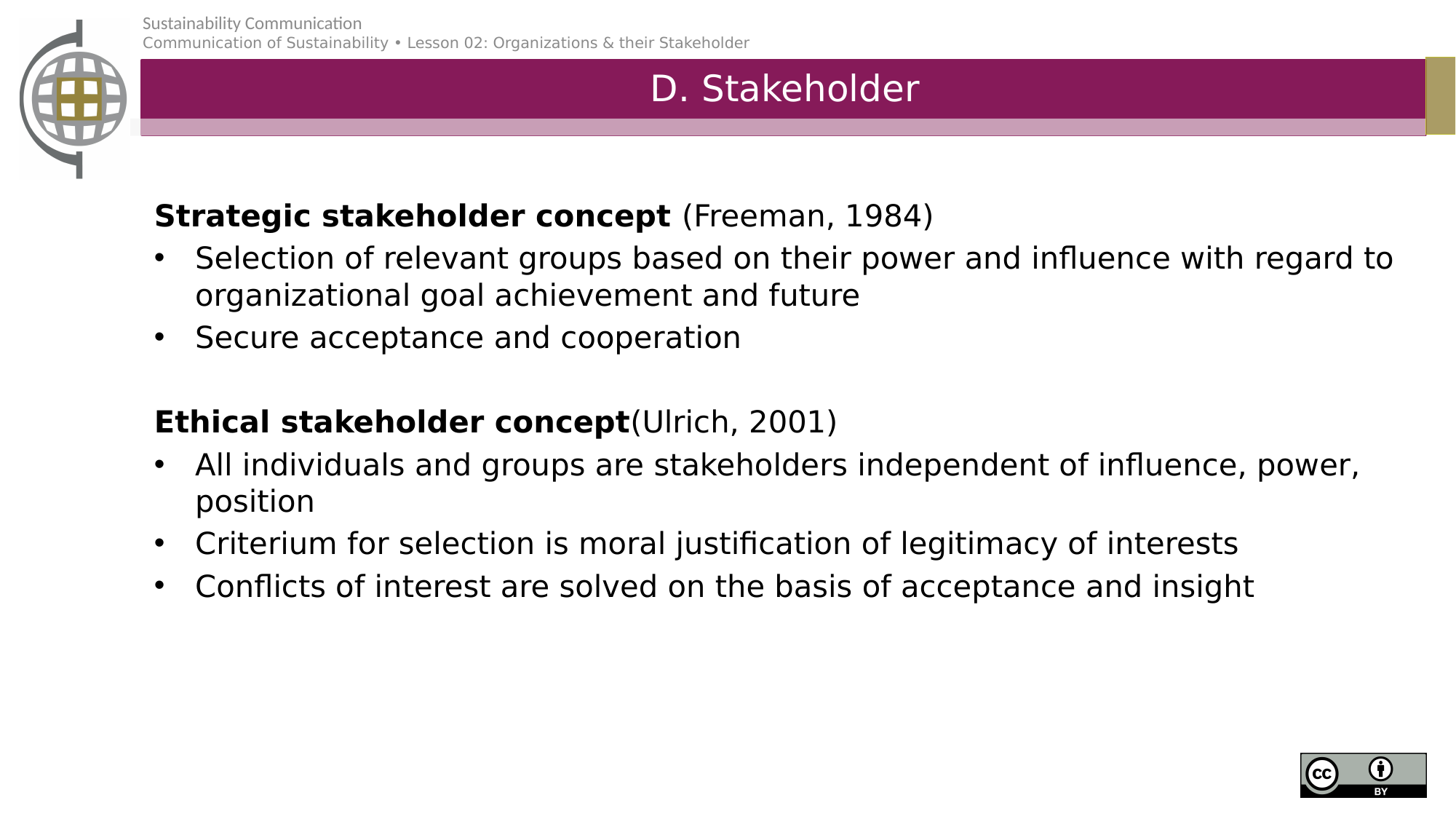

# D. Stakeholder
Strategic stakeholder concept (Freeman, 1984)
Selection of relevant groups based on their power and influence with regard to organizational goal achievement and future
Secure acceptance and cooperation

Ethical stakeholder concept(Ulrich, 2001)
All individuals and groups are stakeholders independent of influence, power, position
Criterium for selection is moral justification of legitimacy of interests
Conflicts of interest are solved on the basis of acceptance and insight